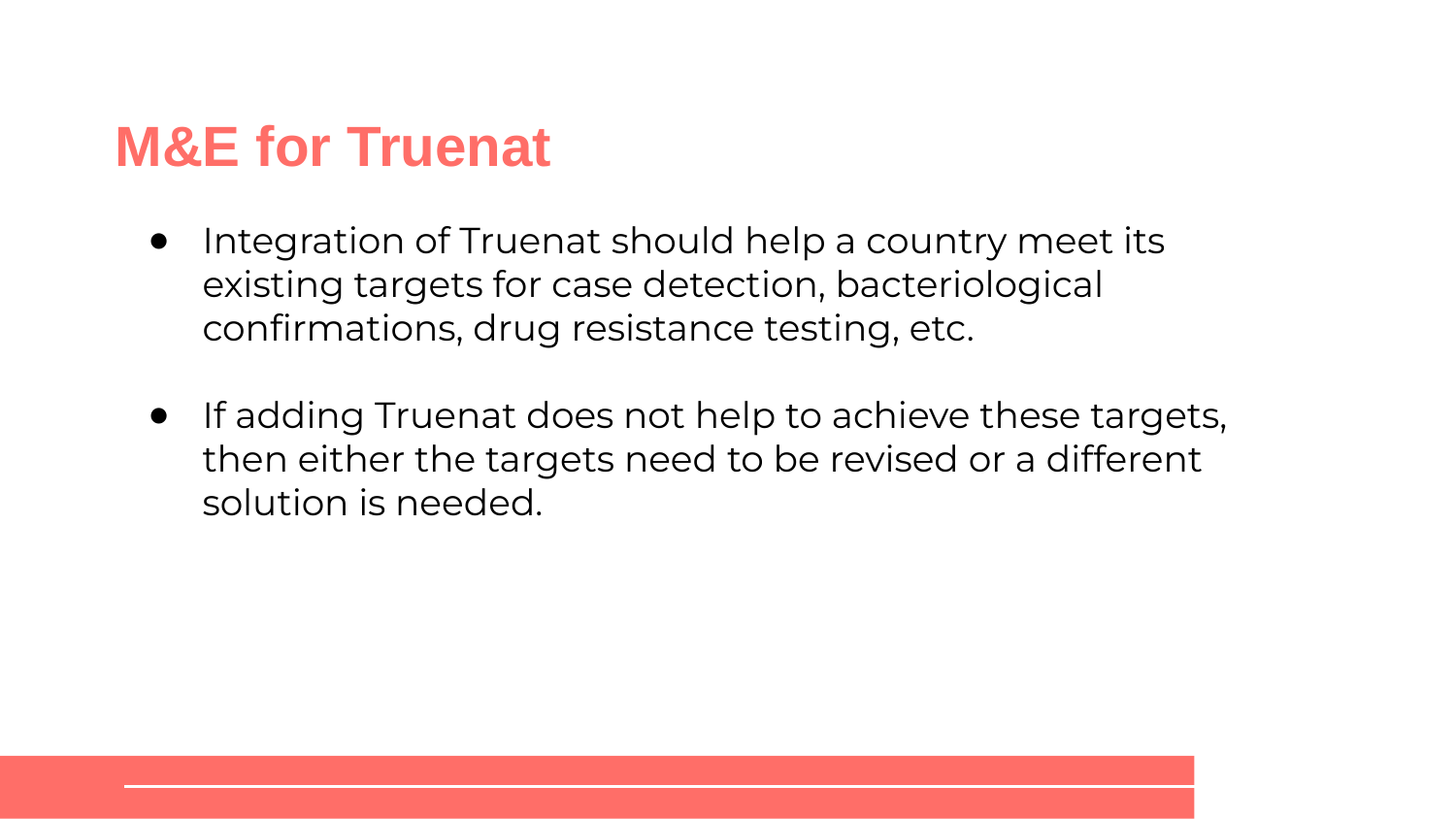

# M&E for Truenat
Integration of Truenat should help a country meet its existing targets for case detection, bacteriological confirmations, drug resistance testing, etc.

If adding Truenat does not help to achieve these targets, then either the targets need to be revised or a different solution is needed.